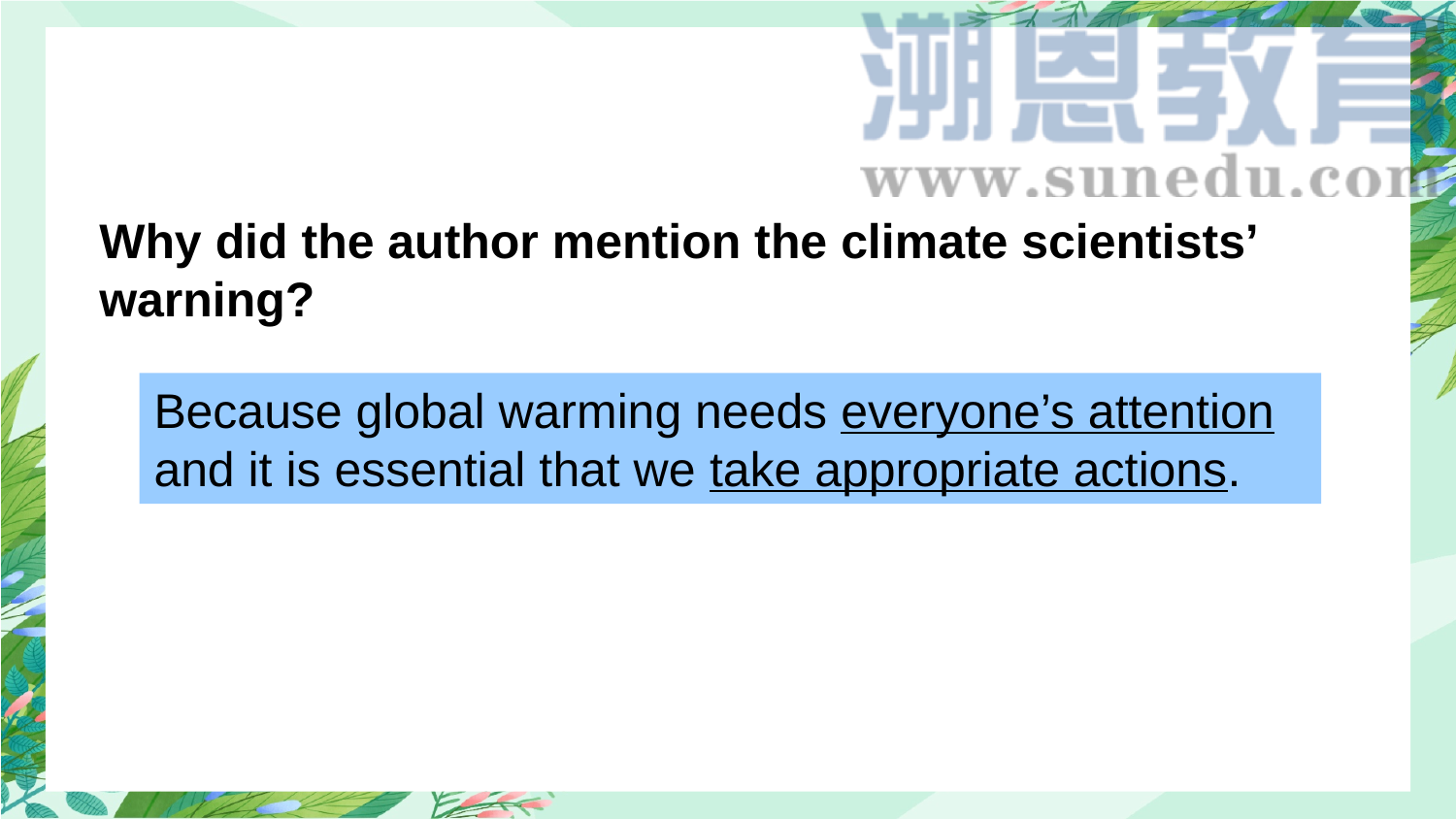

Why did the author mention the climate scientists’ warning?
Because global warming needs everyone’s attention and it is essential that we take appropriate actions.